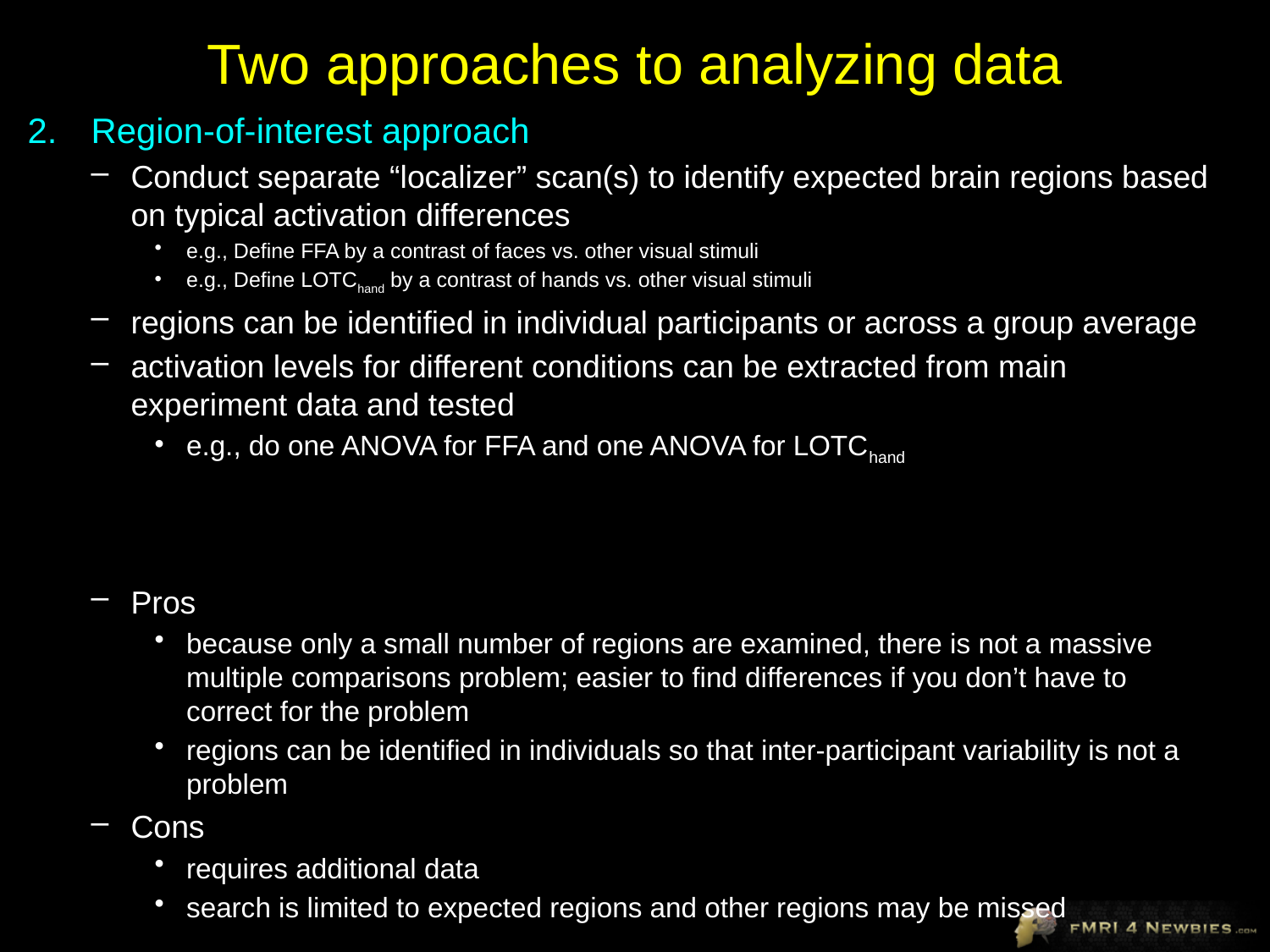

# Two approaches to analyzing data
Region-of-interest approach
Conduct separate “localizer” scan(s) to identify expected brain regions based on typical activation differences
e.g., Define FFA by a contrast of faces vs. other visual stimuli
e.g., Define LOTChand by a contrast of hands vs. other visual stimuli
regions can be identified in individual participants or across a group average
activation levels for different conditions can be extracted from main experiment data and tested
e.g., do one ANOVA for FFA and one ANOVA for LOTChand

Pros
because only a small number of regions are examined, there is not a massive multiple comparisons problem; easier to find differences if you don’t have to correct for the problem
regions can be identified in individuals so that inter-participant variability is not a problem
Cons
requires additional data
search is limited to expected regions and other regions may be missed